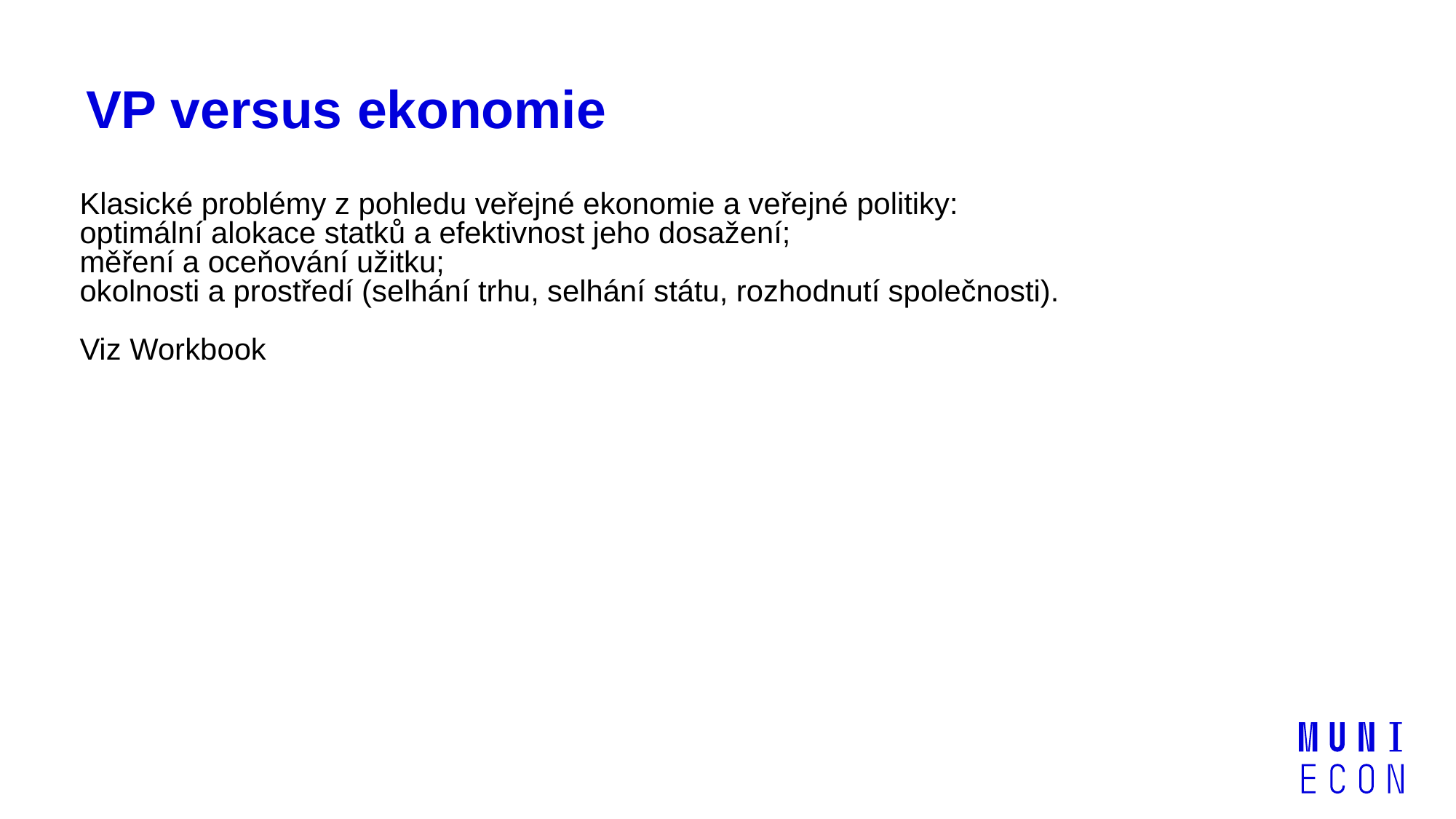

# VP versus ekonomie
Klasické problémy z pohledu veřejné ekonomie a veřejné politiky:
optimální alokace statků a efektivnost jeho dosažení;
měření a oceňování užitku;
okolnosti a prostředí (selhání trhu, selhání státu, rozhodnutí společnosti).

Viz Workbook